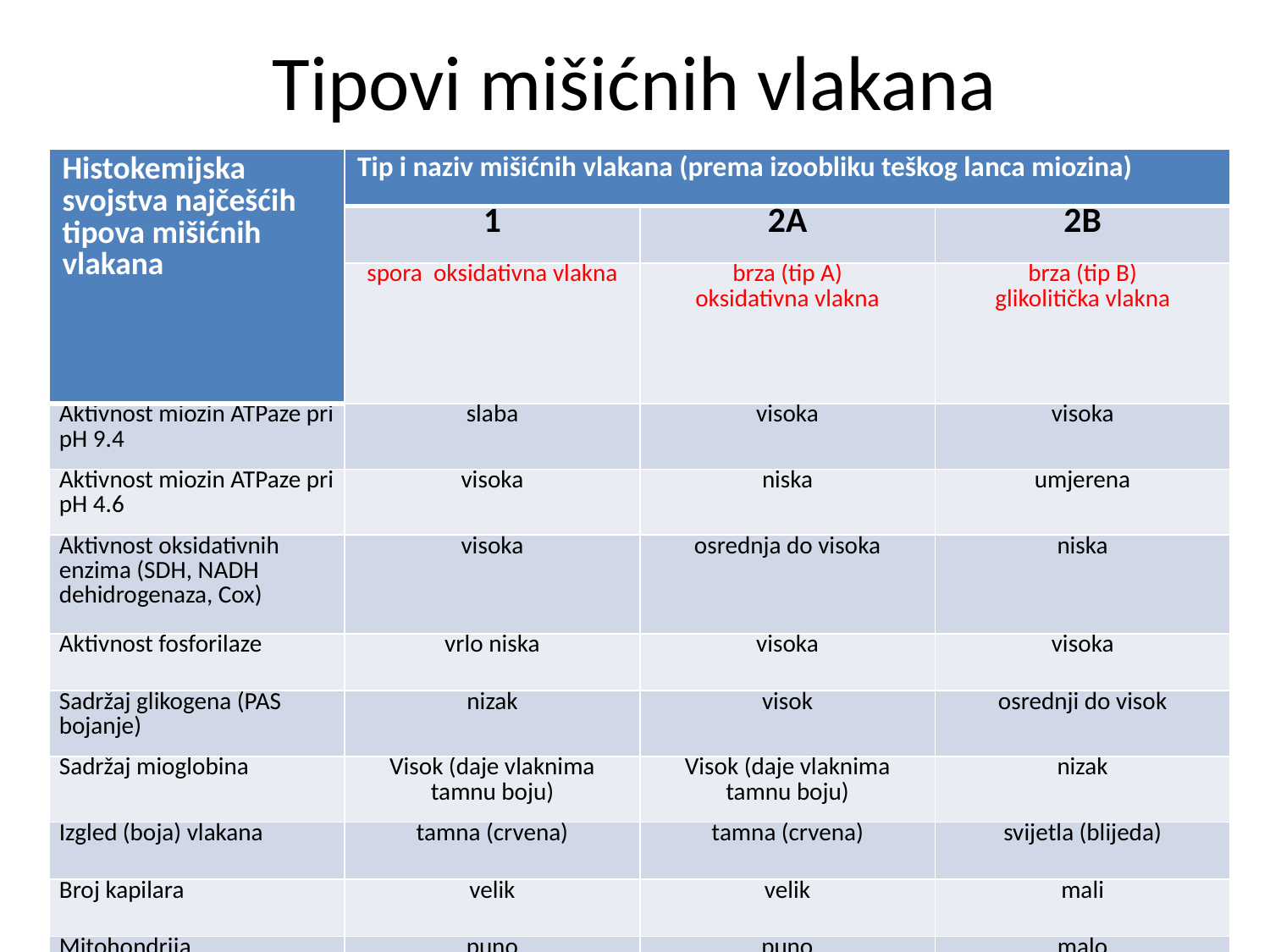

# Tipovi mišićnih vlakana
| Histokemijska svojstva najčešćih tipova mišićnih vlakana | Tip i naziv mišićnih vlakana (prema izoobliku teškog lanca miozina) |  |  |
| --- | --- | --- | --- |
|  | 1 | 2A | 2B |
|  | spora oksidativna vlakna | brza (tip A) oksidativna vlakna | brza (tip B) glikolitička vlakna |
| Aktivnost miozin ATPaze pri pH 9.4 | slaba | visoka | visoka |
| Aktivnost miozin ATPaze pri pH 4.6 | visoka | niska | umjerena |
| Aktivnost oksidativnih enzima (SDH, NADH dehidrogenaza, Cox) | visoka | osrednja do visoka | niska |
| Aktivnost fosforilaze | vrlo niska | visoka | visoka |
| Sadržaj glikogena (PAS bojanje) | nizak | visok | osrednji do visok |
| Sadržaj mioglobina | Visok (daje vlaknima tamnu boju) | Visok (daje vlaknima tamnu boju) | nizak |
| Izgled (boja) vlakana | tamna (crvena) | tamna (crvena) | svijetla (blijeda) |
| Broj kapilara | velik | velik | mali |
| Mitohondrija | puno | puno | malo |